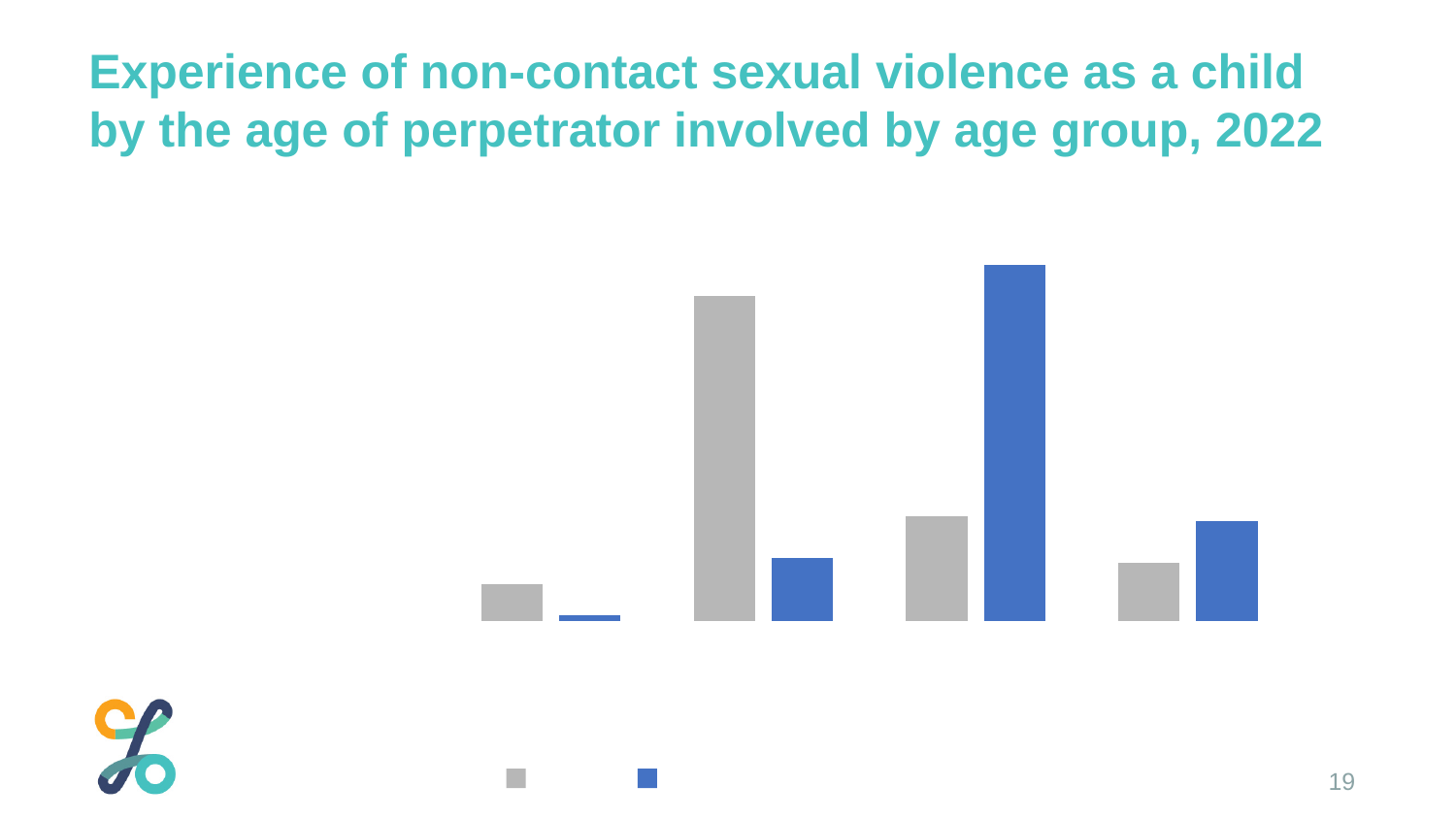

Experience of non-contact sexual violence as a child by the age of perpetrator involved by age group, 2022

### Chart

| Category | 18-24 | 65 years and over |
|---|---|---|
| A child (0-12 years) | 7.0 | 1.0 |
| An adolescent (13-17 years) | 62.0 | 12.0 |
| An adult  (18 years or older) | 20.0 | 68.0 |
| Not stated | 11.0 | 19.0 |
19